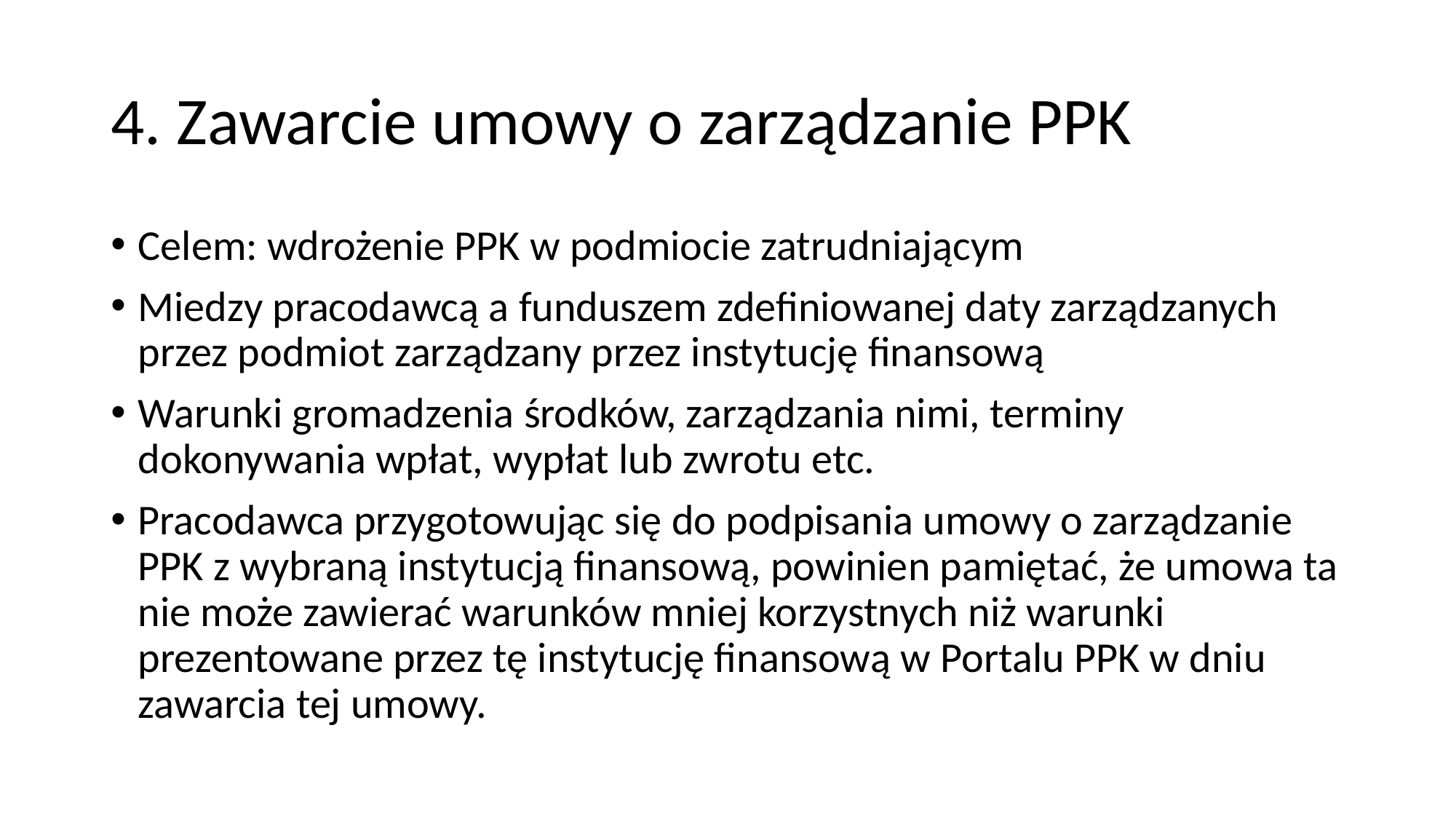

# 4. Zawarcie umowy o zarządzanie PPK
Celem: wdrożenie PPK w podmiocie zatrudniającym
Miedzy pracodawcą a funduszem zdefiniowanej daty zarządzanych przez podmiot zarządzany przez instytucję finansową
Warunki gromadzenia środków, zarządzania nimi, terminy dokonywania wpłat, wypłat lub zwrotu etc.
Pracodawca przygotowując się do podpisania umowy o zarządzanie PPK z wybraną instytucją finansową, powinien pamiętać, że umowa ta nie może zawierać warunków mniej korzystnych niż warunki prezentowane przez tę instytucję finansową w Portalu PPK w dniu zawarcia tej umowy.